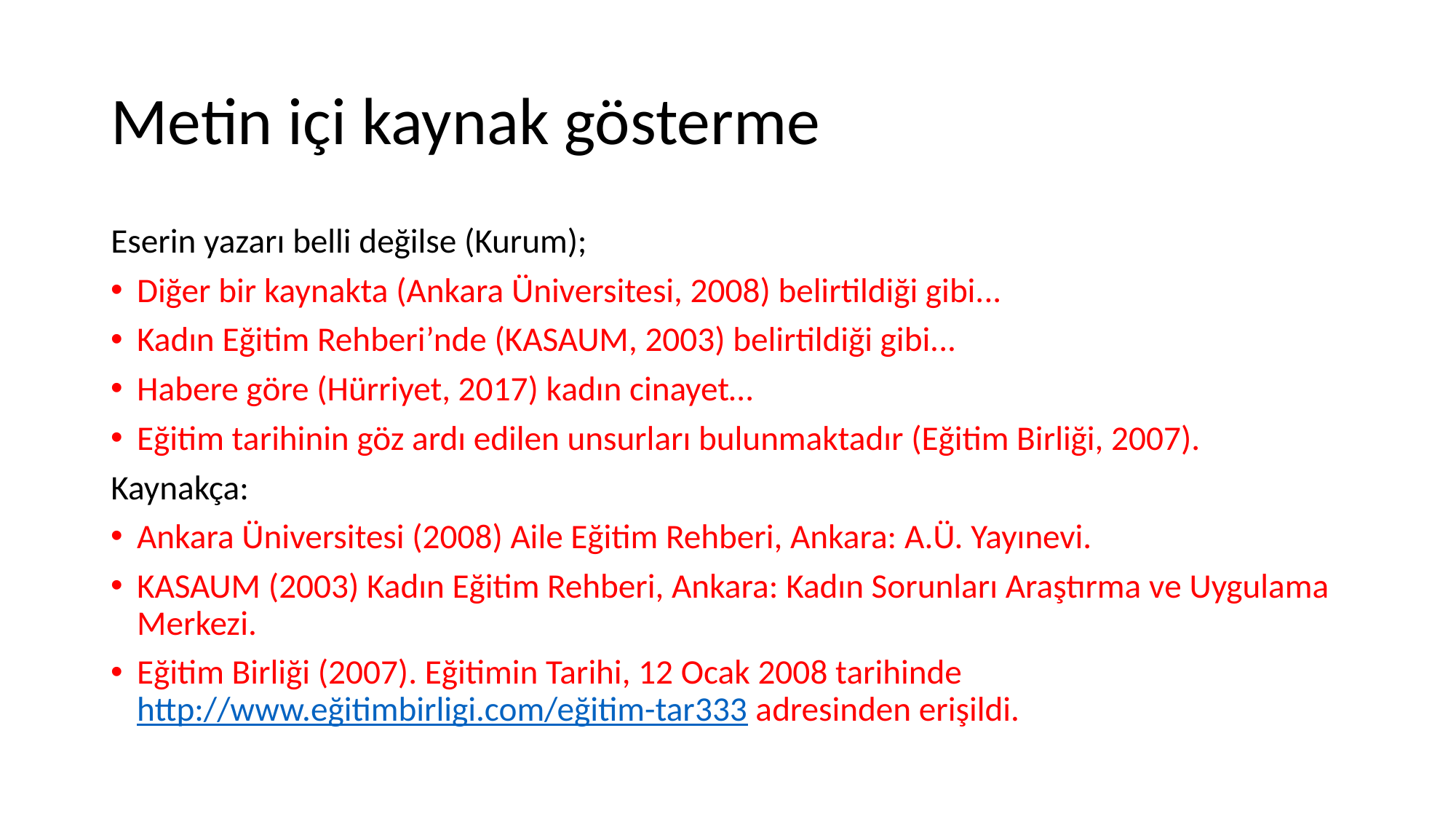

# Metin içi kaynak gösterme
Eserin yazarı belli değilse (Kurum);
Diğer bir kaynakta (Ankara Üniversitesi, 2008) belirtildiği gibi...
Kadın Eğitim Rehberi’nde (KASAUM, 2003) belirtildiği gibi...
Habere göre (Hürriyet, 2017) kadın cinayet…
Eğitim tarihinin göz ardı edilen unsurları bulunmaktadır (Eğitim Birliği, 2007).
Kaynakça:
Ankara Üniversitesi (2008) Aile Eğitim Rehberi, Ankara: A.Ü. Yayınevi.
KASAUM (2003) Kadın Eğitim Rehberi, Ankara: Kadın Sorunları Araştırma ve Uygulama Merkezi.
Eğitim Birliği (2007). Eğitimin Tarihi, 12 Ocak 2008 tarihinde http://www.eğitimbirligi.com/eğitim-tar333 adresinden erişildi.